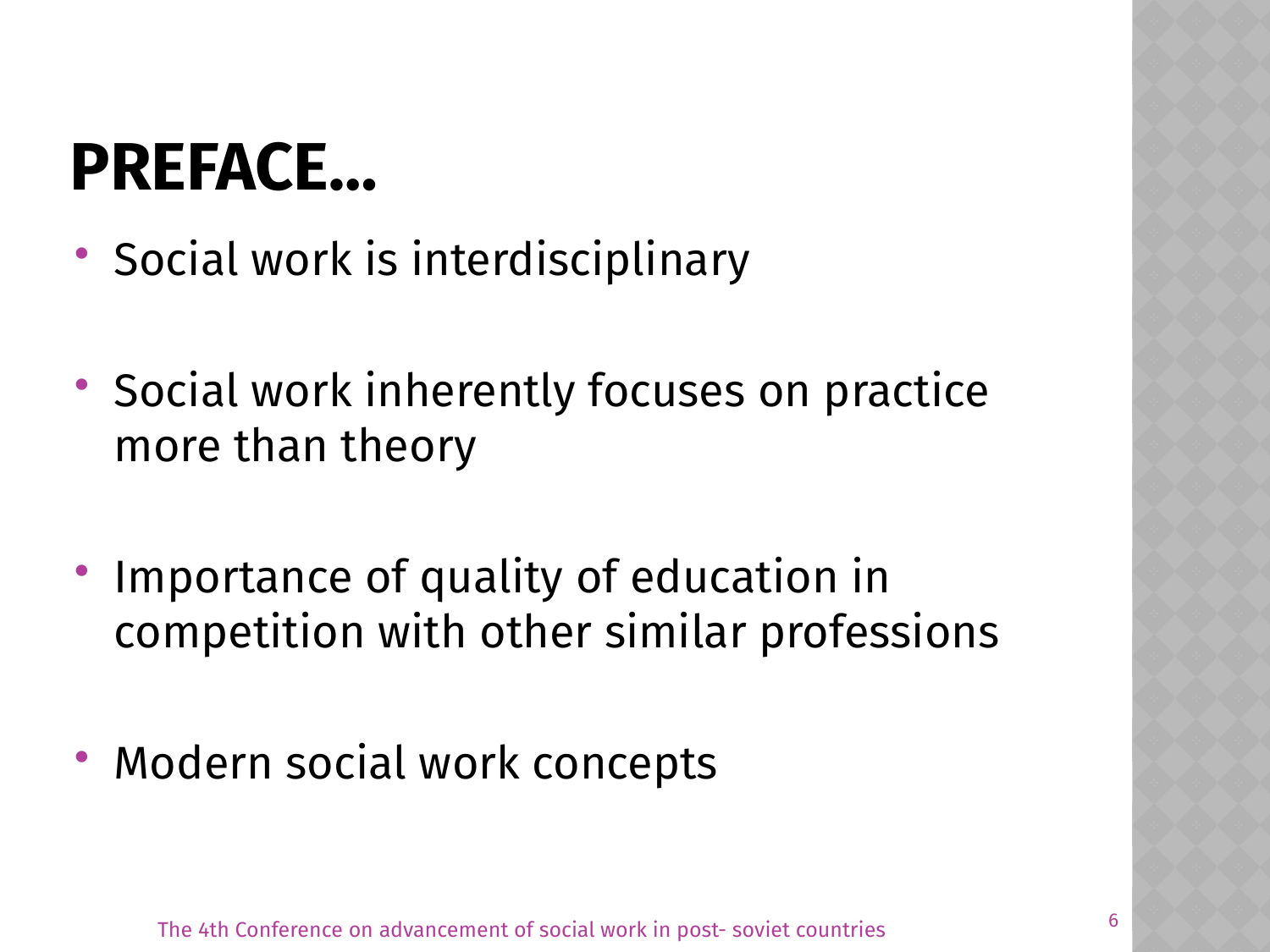

# Preface…
Social work is interdisciplinary

Social work inherently focuses on practice more than theory

Importance of quality of education in competition with other similar professions

Modern social work concepts

6
The 4th Conference on advancement of social work in post- soviet countries